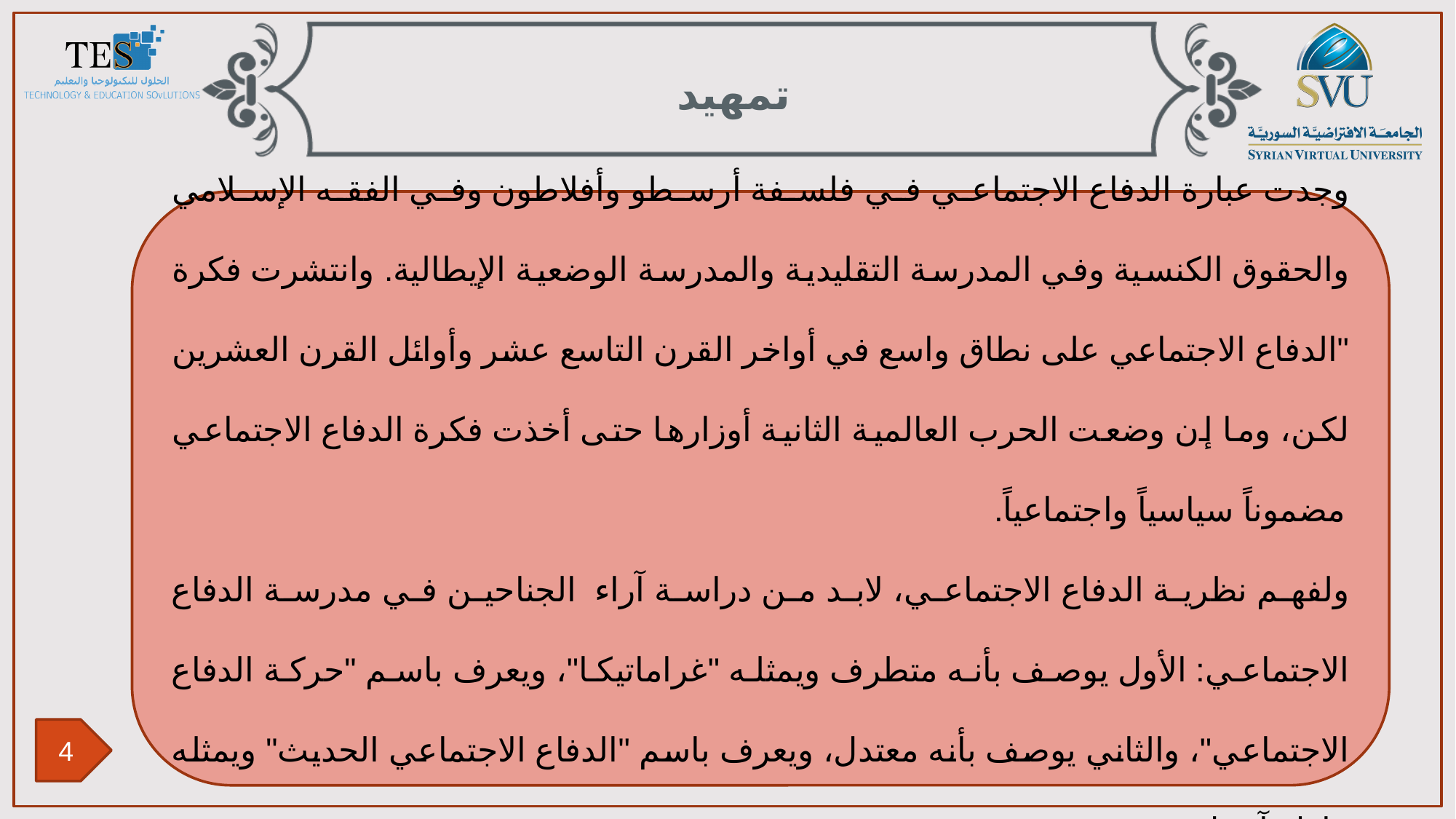

تمهيد
وجدت عبارة الدفاع الاجتماعي في فلسفة أرسطو وأفلاطون وفي الفقه الإسلامي والحقوق الكنسية وفي المدرسة التقليدية والمدرسة الوضعية الإيطالية. وانتشرت فكرة "الدفاع الاجتماعي على نطاق واسع في أواخر القرن التاسع عشر وأوائل القرن العشرين لكن، وما إن وضعت الحرب العالمية الثانية أوزارها حتى أخذت فكرة الدفاع الاجتماعي مضموناً سياسياً واجتماعياً.
ولفهم نظرية الدفاع الاجتماعي، لابد من دراسة آراء  الجناحين في مدرسة الدفاع الاجتماعي: الأول يوصف بأنه متطرف ويمثله "غراماتيكا"، ويعرف باسم "حركة الدفاع الاجتماعي"، والثاني يوصف بأنه معتدل، ويعرف باسم "الدفاع الاجتماعي الحديث" ويمثله مارك آنسل.